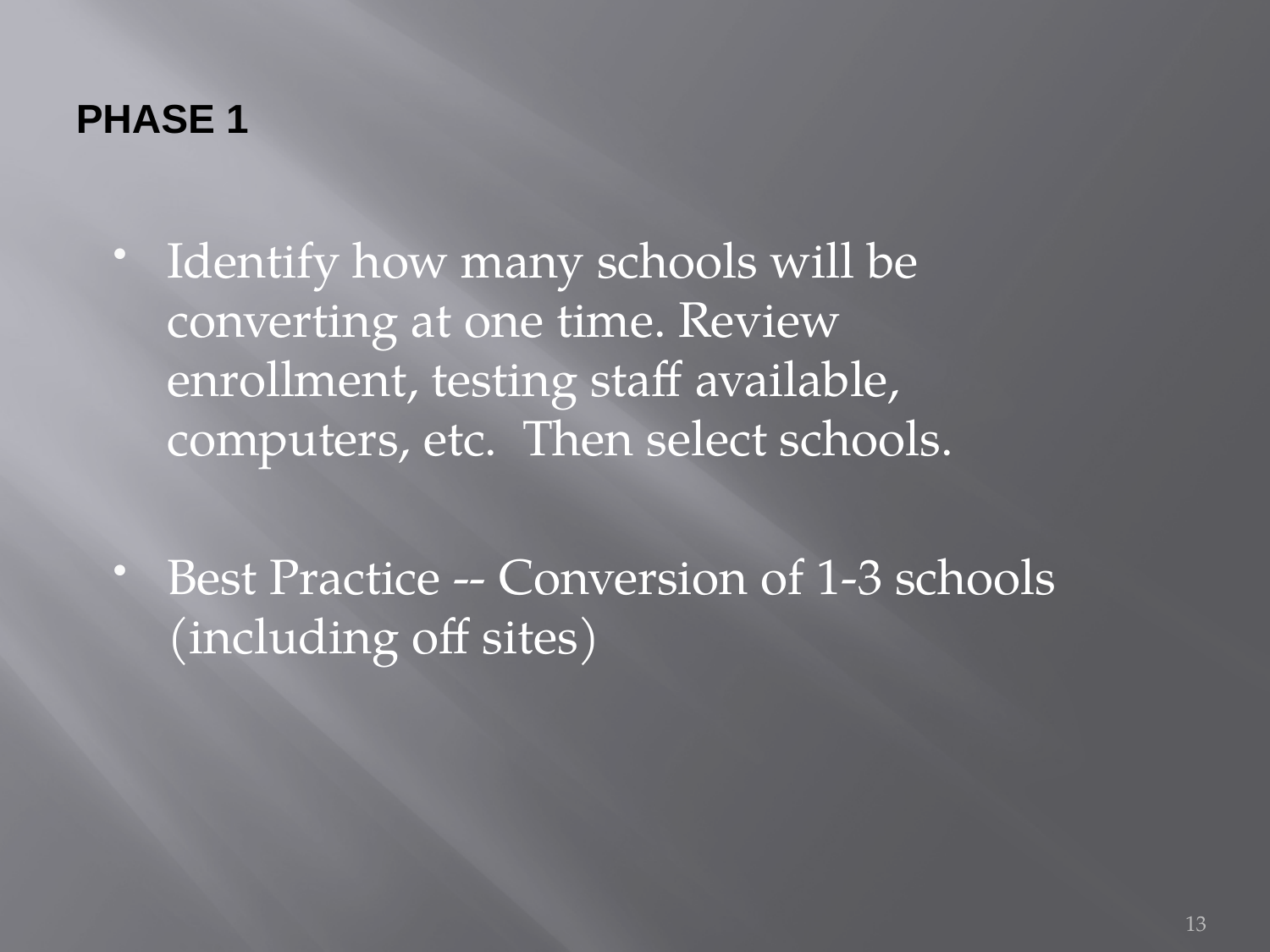

# PHASE 1
Identify how many schools will be converting at one time. Review enrollment, testing staff available, computers, etc.  Then select schools.

Best Practice -- Conversion of 1-3 schools (including off sites)

13